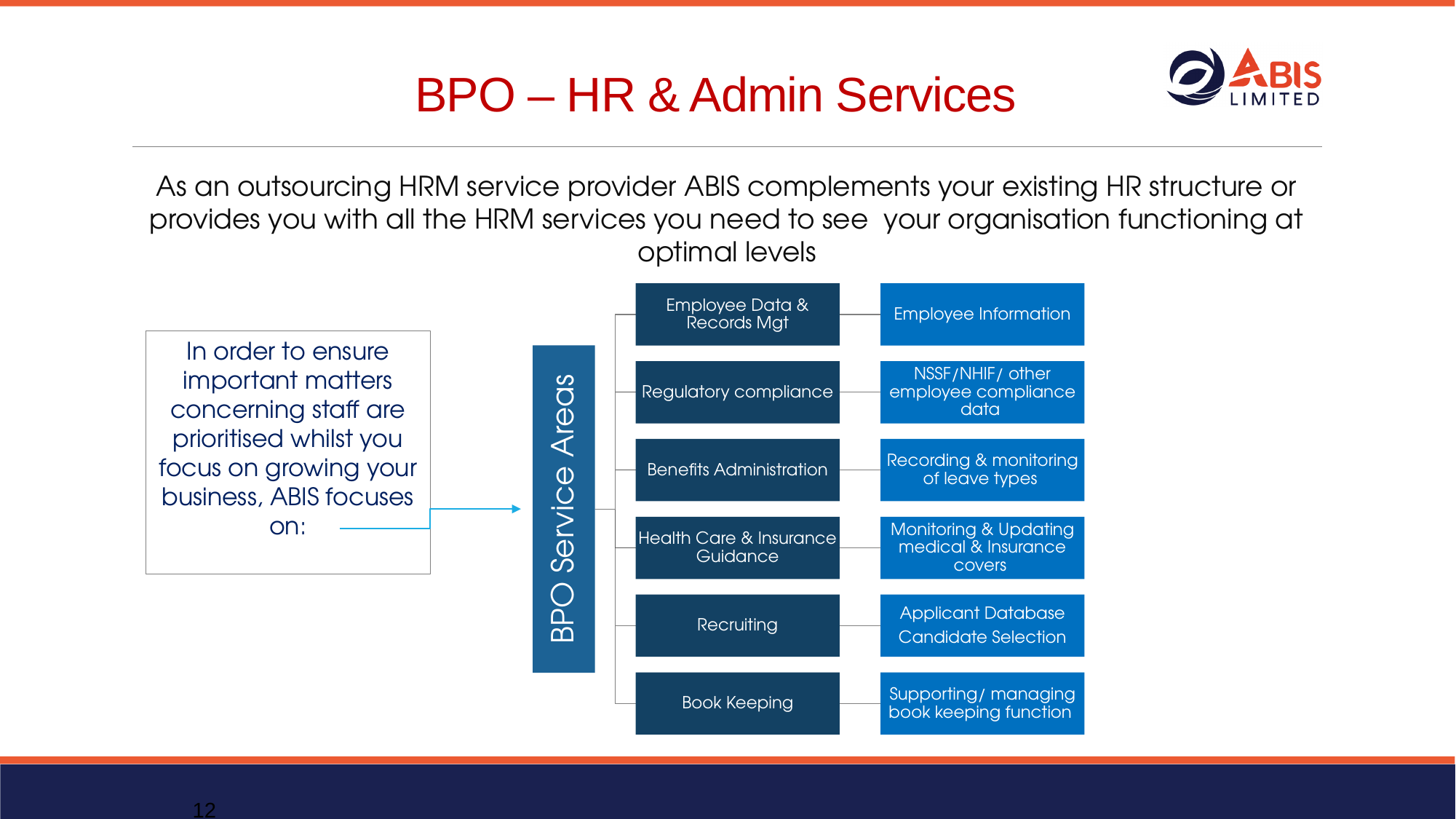

BPO – HR & Admin Services
As an outsourcing HRM service provider ABIS complements your existing HR structure or provides you with all the HRM services you need to see  your organisation functioning at optimal levels

BPO Service Areas
Employee Data & Records Mgt
Employee Information
Regulatory compliance
NSSF/NHIF/ other employee compliance data
Benefits Administration
Recording & monitoring of leave types
Health Care & Insurance Guidance
Monitoring & Updating medical & Insurance covers
Recruiting
Applicant Database
Candidate Selection
Book Keeping
Supporting/ managing book keeping function
In order to ensure important matters concerning staff are prioritised whilst you focus on growing your business, ABIS focuses on:
12